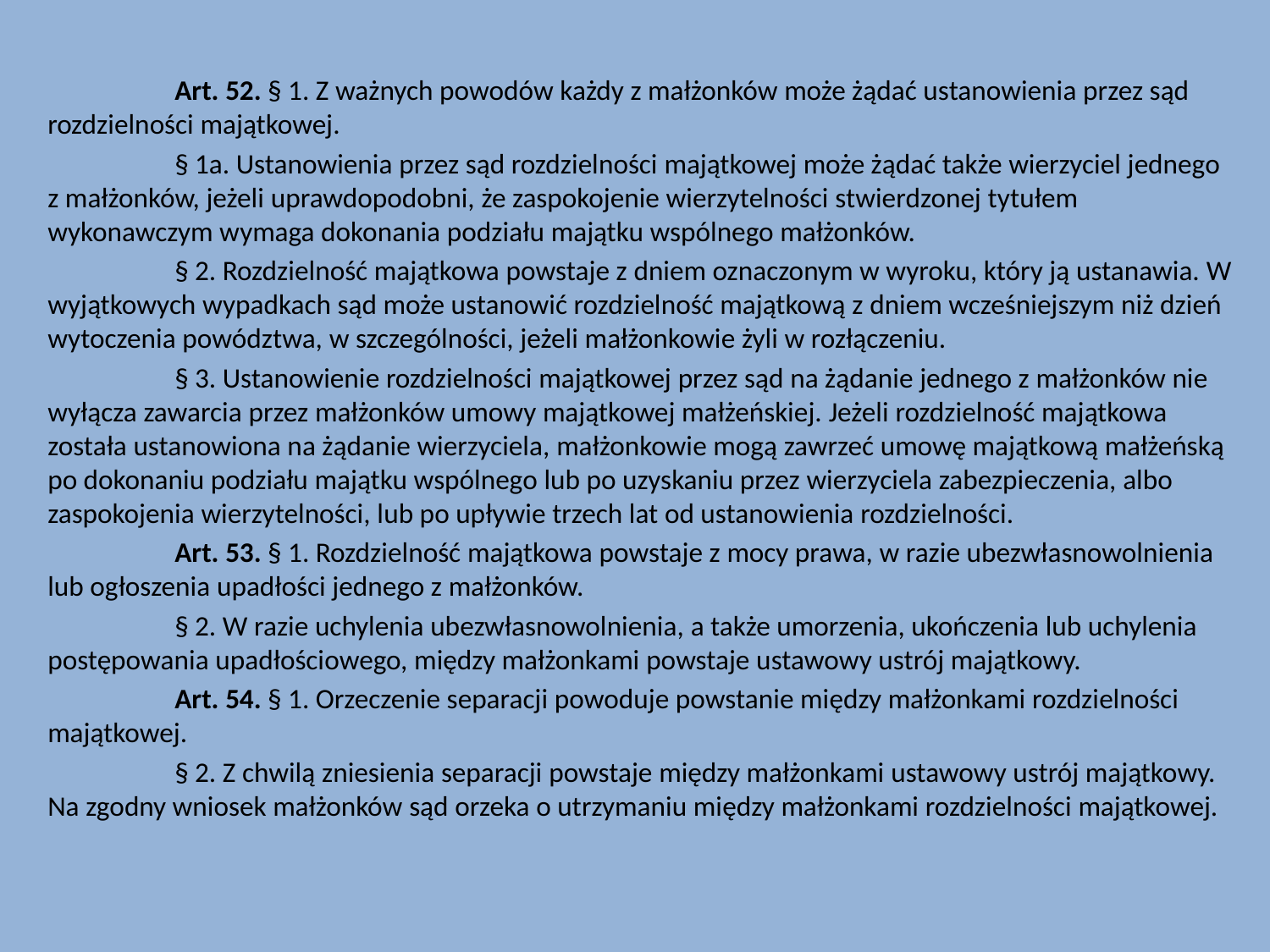

Art. 52. § 1. Z ważnych powodów każdy z małżonków może żądać ustanowienia przez sąd rozdzielności majątkowej.
	§ 1a. Ustanowienia przez sąd rozdzielności majątkowej może żądać także wierzyciel jednego z małżonków, jeżeli uprawdopodobni, że zaspokojenie wierzytelności stwierdzonej tytułem wykonawczym wymaga dokonania podziału majątku wspólnego małżonków.
	§ 2. Rozdzielność majątkowa powstaje z dniem oznaczonym w wyroku, który ją ustanawia. W wyjątkowych wypadkach sąd może ustanowić rozdzielność majątkową z dniem wcześniejszym niż dzień wytoczenia powództwa, w szczególności, jeżeli małżonkowie żyli w rozłączeniu.
	§ 3. Ustanowienie rozdzielności majątkowej przez sąd na żądanie jednego z małżonków nie wyłącza zawarcia przez małżonków umowy majątkowej małżeńskiej. Jeżeli rozdzielność majątkowa została ustanowiona na żądanie wierzyciela, małżonkowie mogą zawrzeć umowę majątkową małżeńską po dokonaniu podziału majątku wspólnego lub po uzyskaniu przez wierzyciela zabezpieczenia, albo zaspokojenia wierzytelności, lub po upływie trzech lat od ustanowienia rozdzielności.
	Art. 53. § 1. Rozdzielność majątkowa powstaje z mocy prawa, w razie ubezwłasnowolnienia lub ogłoszenia upadłości jednego z małżonków.
	§ 2. W razie uchylenia ubezwłasnowolnienia, a także umorzenia, ukończenia lub uchylenia postępowania upadłościowego, między małżonkami powstaje ustawowy ustrój majątkowy.
	Art. 54. § 1. Orzeczenie separacji powoduje powstanie między małżonkami rozdzielności majątkowej.
	§ 2. Z chwilą zniesienia separacji powstaje między małżonkami ustawowy ustrój majątkowy. Na zgodny wniosek małżonków sąd orzeka o utrzymaniu między małżonkami rozdzielności majątkowej.